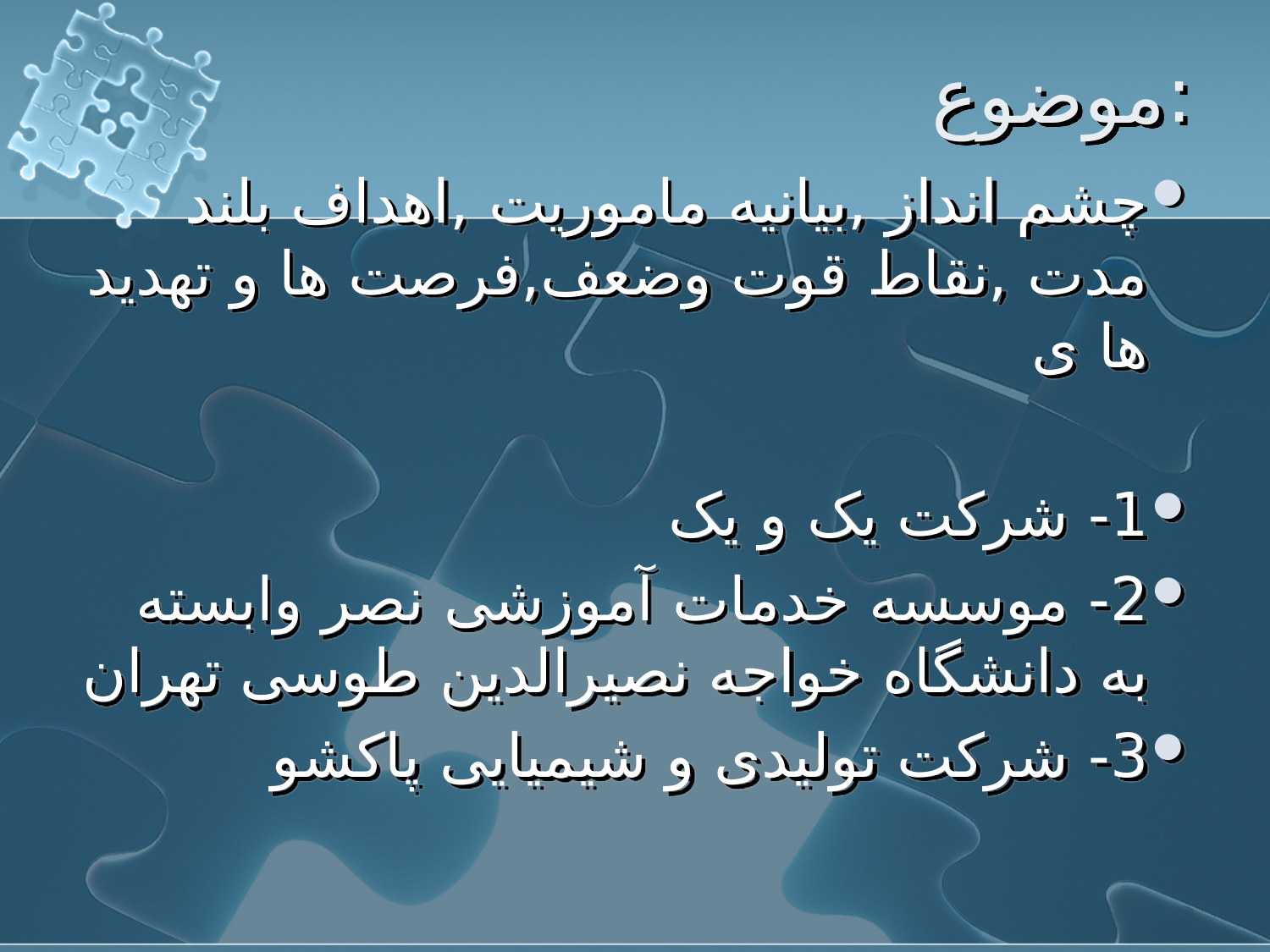

# موضوع:
چشم انداز ,بیانیه ماموریت ,اهداف بلند مدت ,نقاط قوت وضعف,فرصت ها و تهدید ها ی

1- شرکت یک و یک
2- موسسه خدمات آموزشی نصر وابسته به دانشگاه خواجه نصیرالدین طوسی تهران
3- شرکت تولیدی و شیمیایی پاکشو